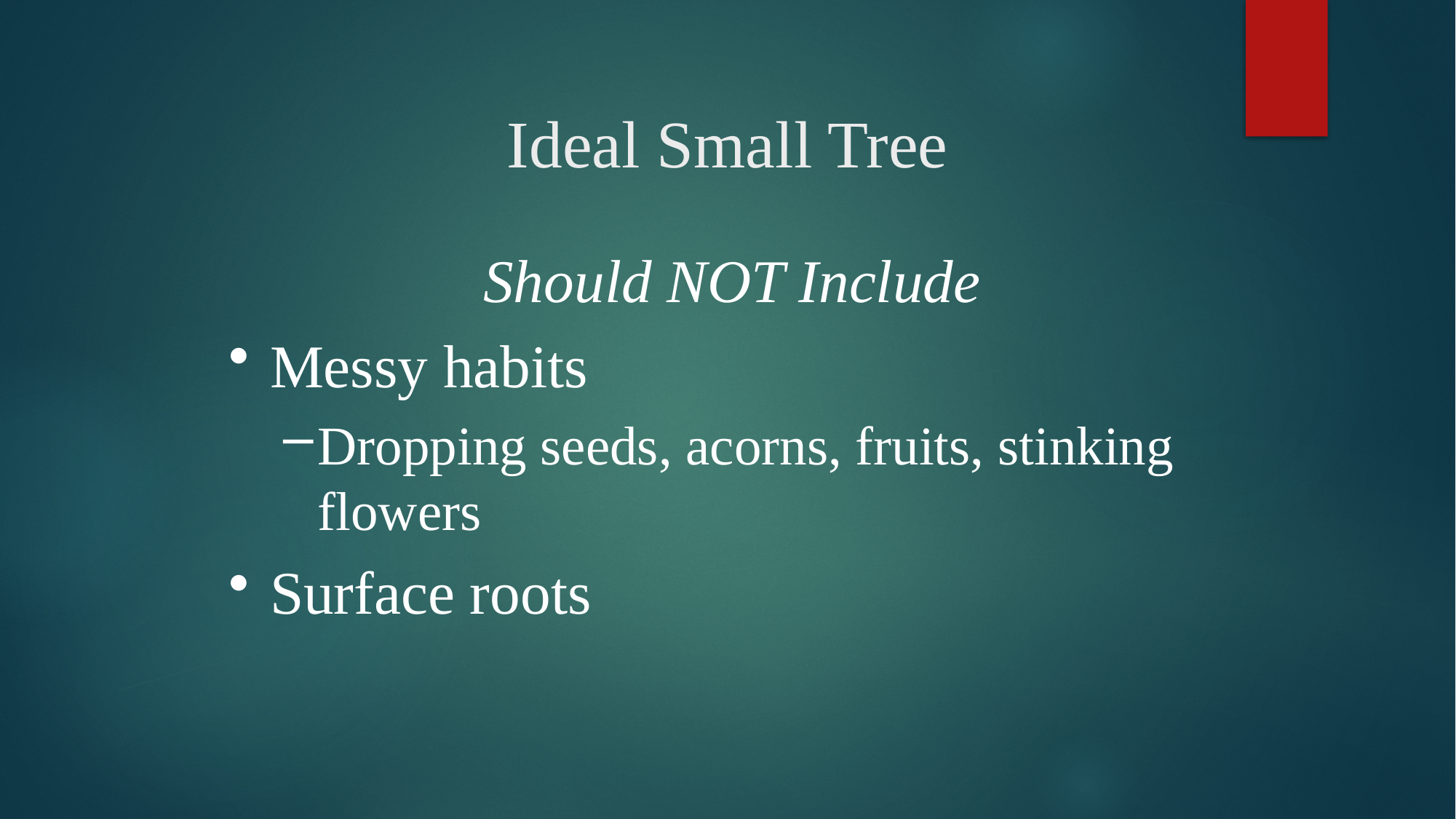

Ideal Small Tree
Should NOT Include
Messy habits
Dropping seeds, acorns, fruits, stinking flowers
Surface roots